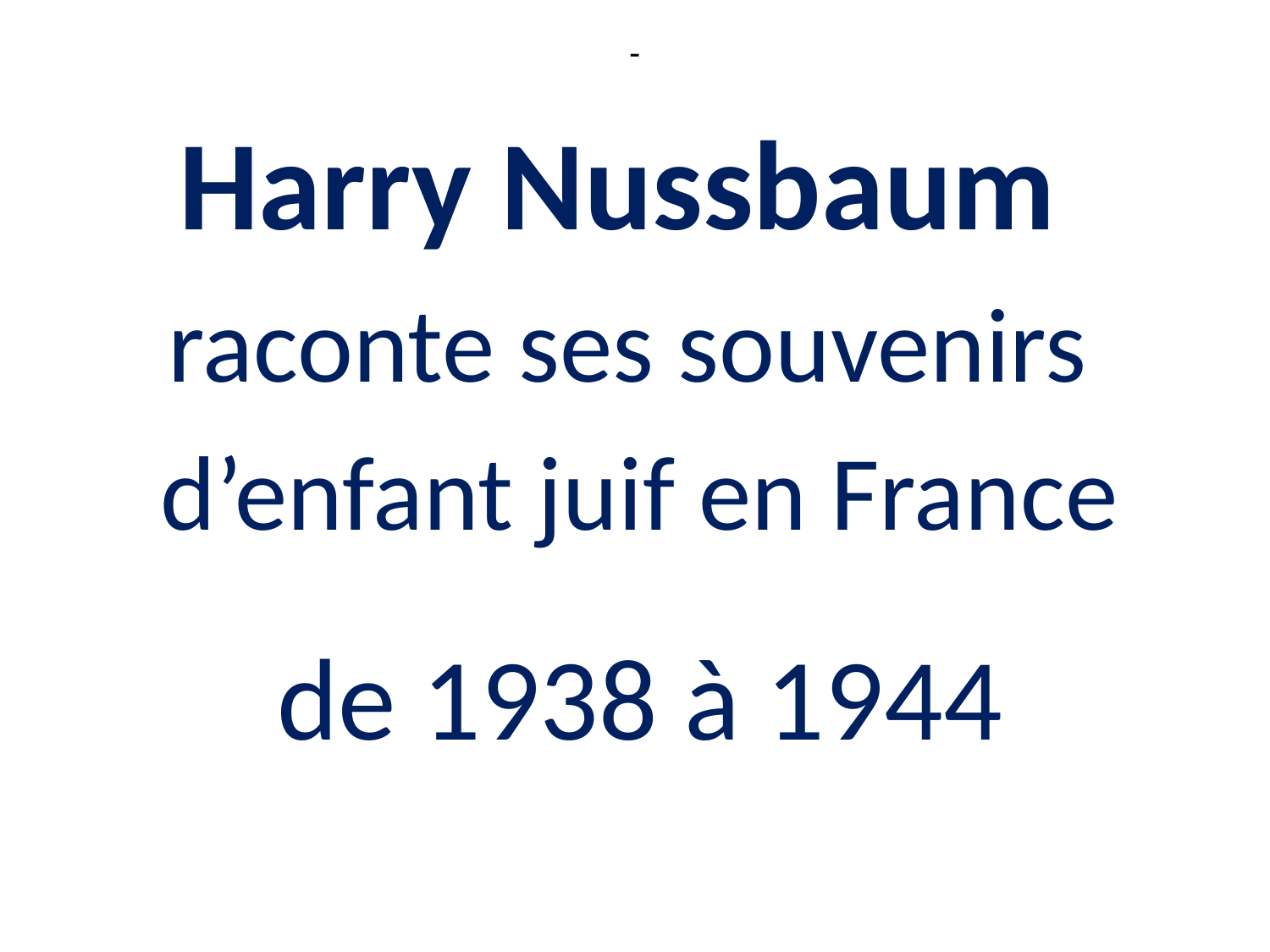

# -
Harry Nussbaum
raconte ses souvenirs
d’enfant juif en France

de 1938 à 1944